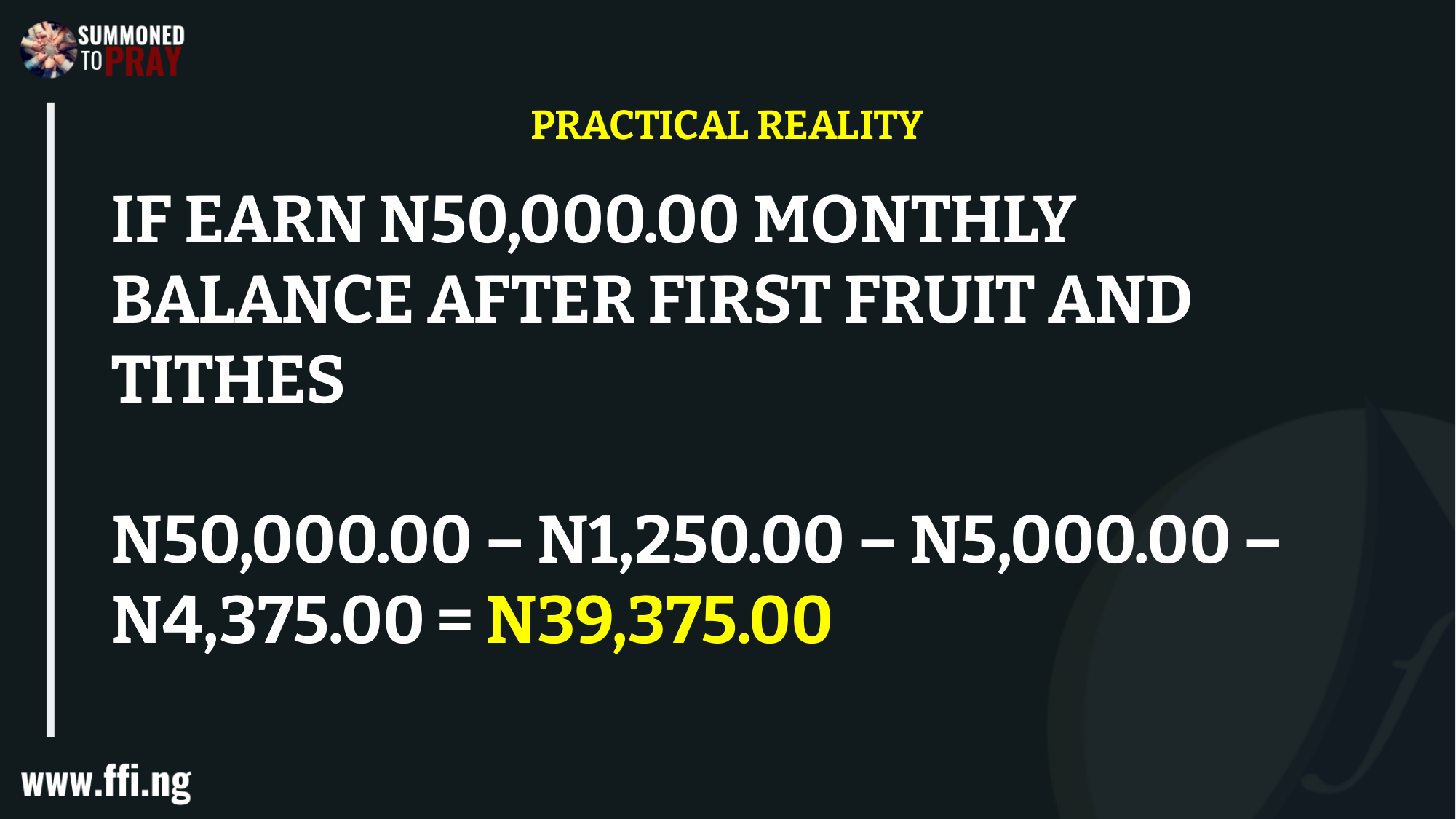

# PRACTICAL REALITY
IF EARN N50,000.00 MONTHLY
BALANCE AFTER FIRST FRUIT AND TITHES

N50,000.00 – N1,250.00 – N5,000.00 – N4,375.00 = N39,375.00